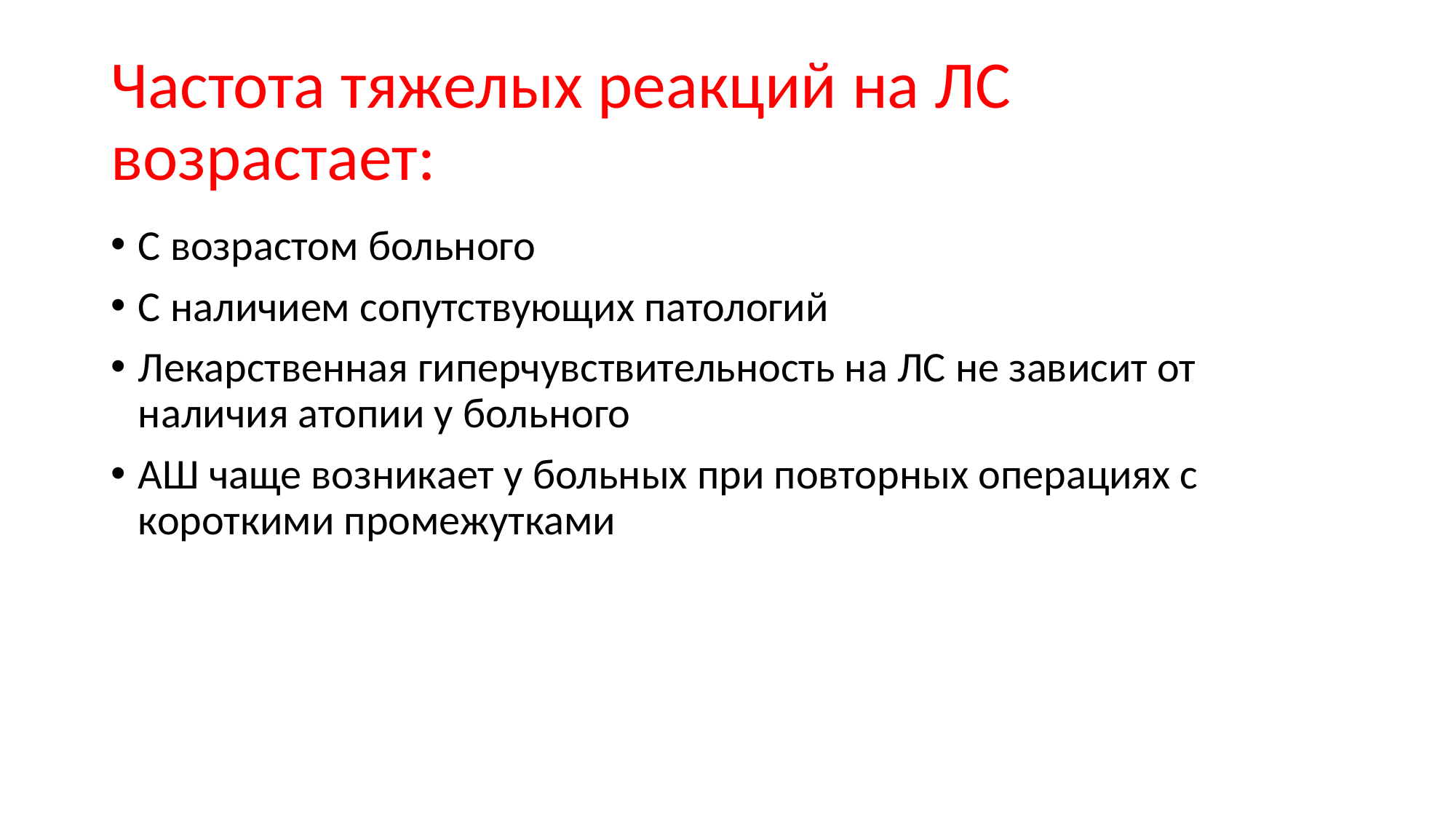

# Частота тяжелых реакций на ЛС возрастает:
С возрастом больного
С наличием сопутствующих патологий
Лекарственная гиперчувствительность на ЛС не зависит от наличия атопии у больного
АШ чаще возникает у больных при повторных операциях с короткими промежутками